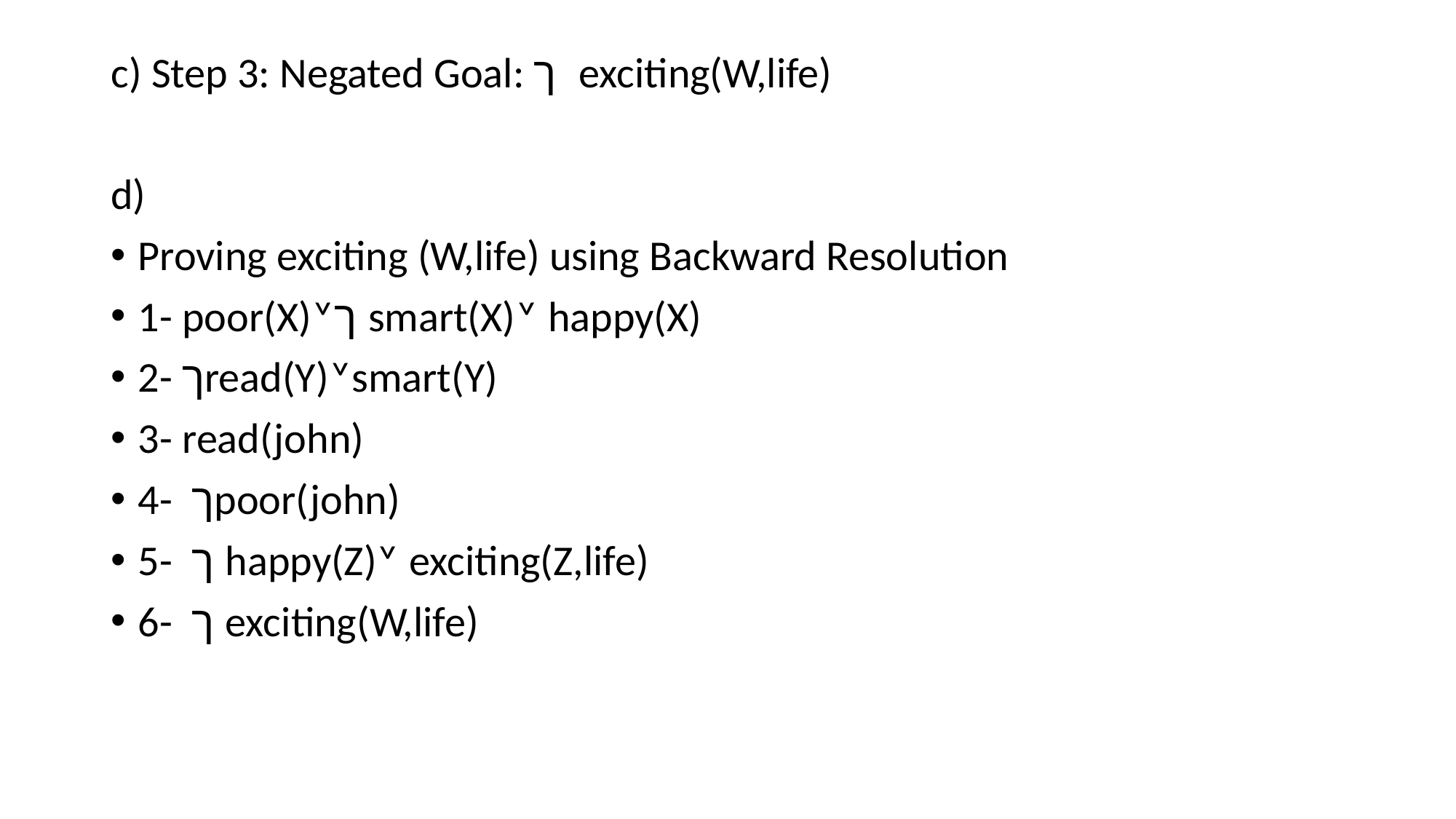

c) Step 3: Negated Goal: ך  exciting(W,life)

d)
Proving exciting (W,life) using Backward Resolution
1- poor(X)˅ך smart(X)˅ happy(X)
2- ךread(Y)˅smart(Y)
3- read(john)
4-  ךpoor(john)
5-  ך happy(Z)˅ exciting(Z,life)
6-  ך exciting(W,life)